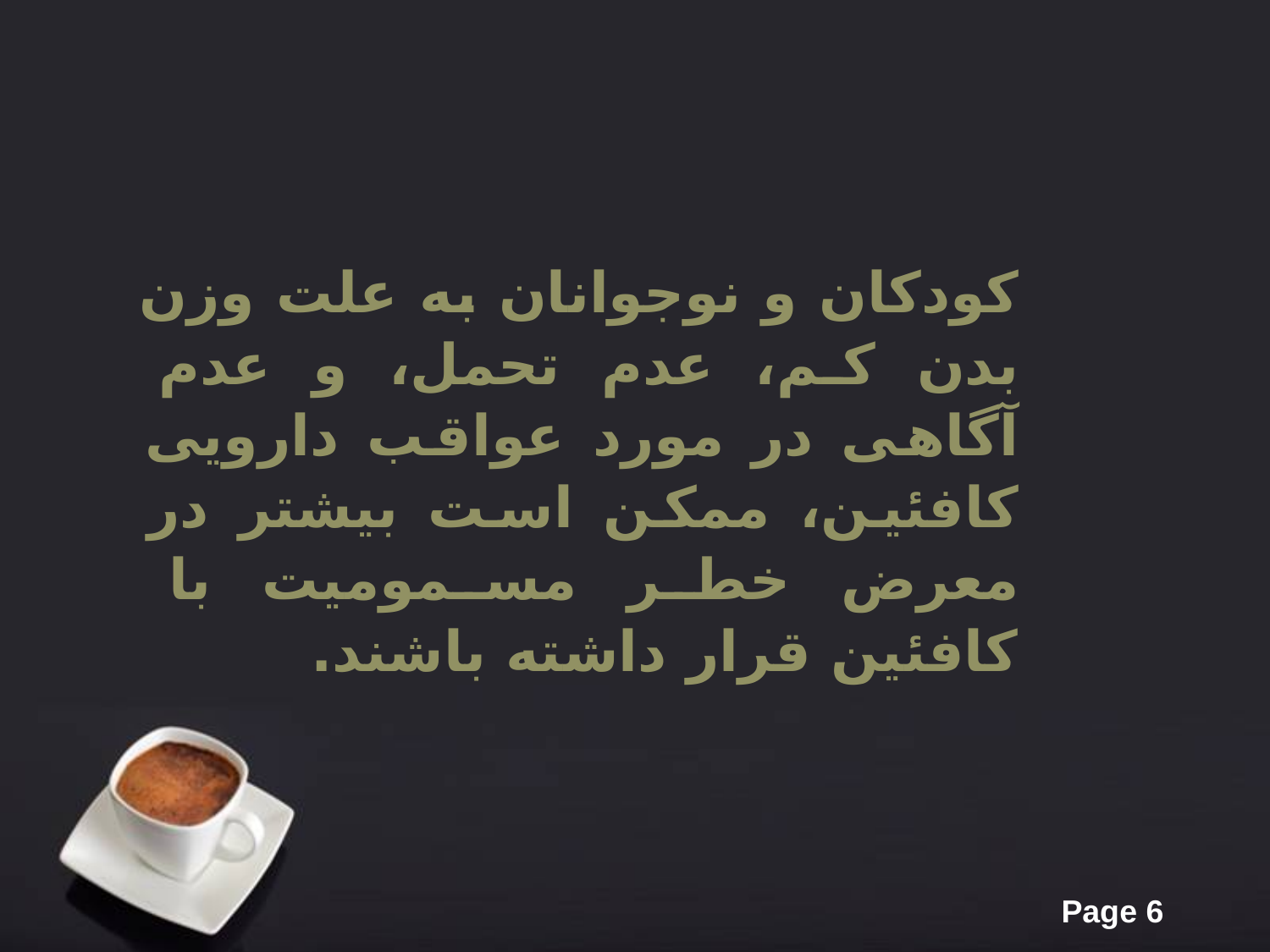

کودکان و نوجوانان به علت وزن بدن کم، عدم تحمل، و عدم آگاهی در مورد عواقب دارویی کافئین، ممکن است بیشتر در معرض خطر مسمومیت با کافئین قرار داشته باشند.